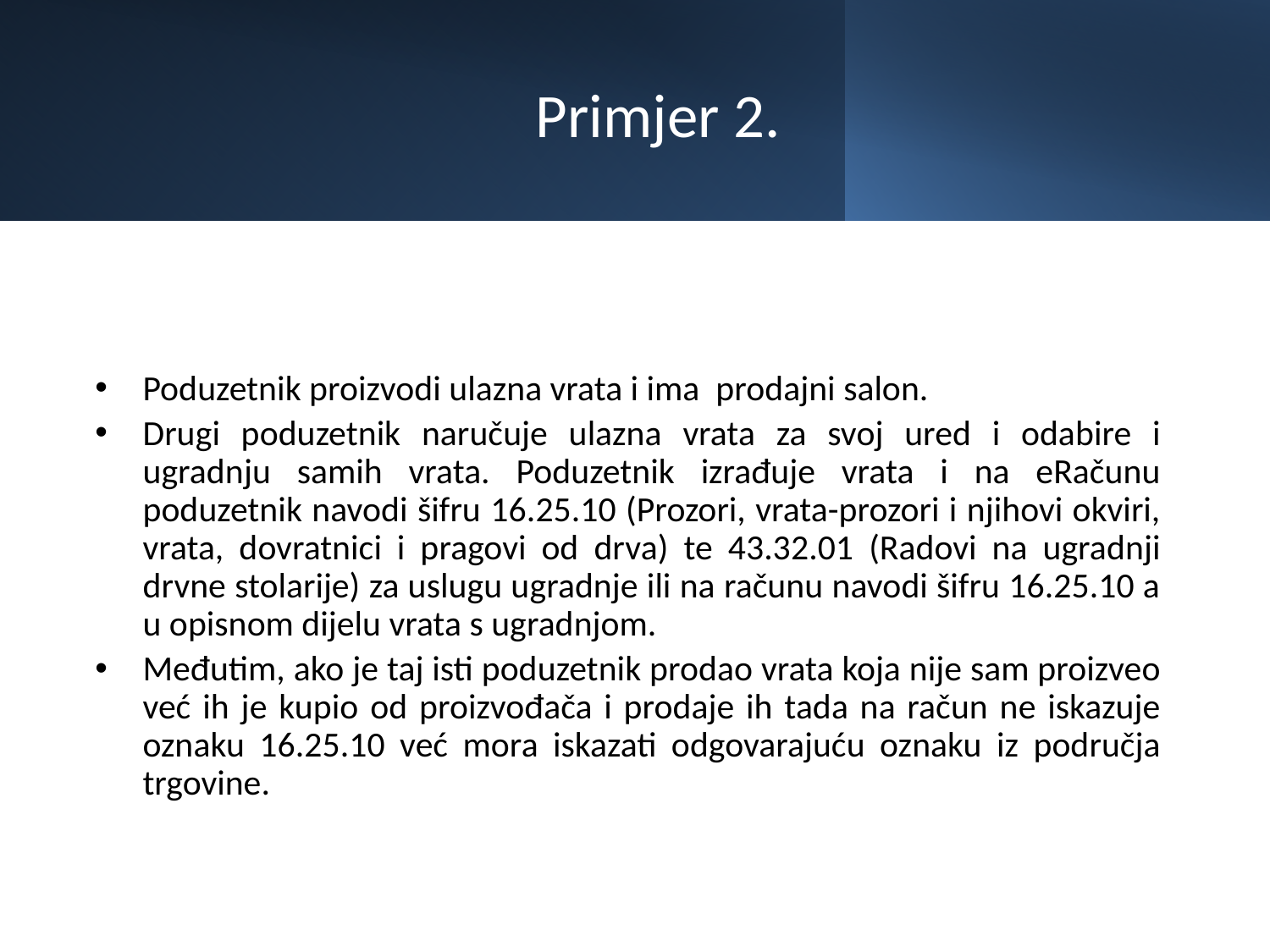

# Primjer 2.
Poduzetnik proizvodi ulazna vrata i ima  prodajni salon.
Drugi poduzetnik naručuje ulazna vrata za svoj ured i odabire i ugradnju samih vrata. Poduzetnik izrađuje vrata i na eRačunu poduzetnik navodi šifru 16.25.10 (Prozori, vrata-prozori i njihovi okviri, vrata, dovratnici i pragovi od drva) te 43.32.01 (Radovi na ugradnji drvne stolarije) za uslugu ugradnje ili na računu navodi šifru 16.25.10 a u opisnom dijelu vrata s ugradnjom.
Međutim, ako je taj isti poduzetnik prodao vrata koja nije sam proizveo već ih je kupio od proizvođača i prodaje ih tada na račun ne iskazuje oznaku 16.25.10 već mora iskazati odgovarajuću oznaku iz područja trgovine.